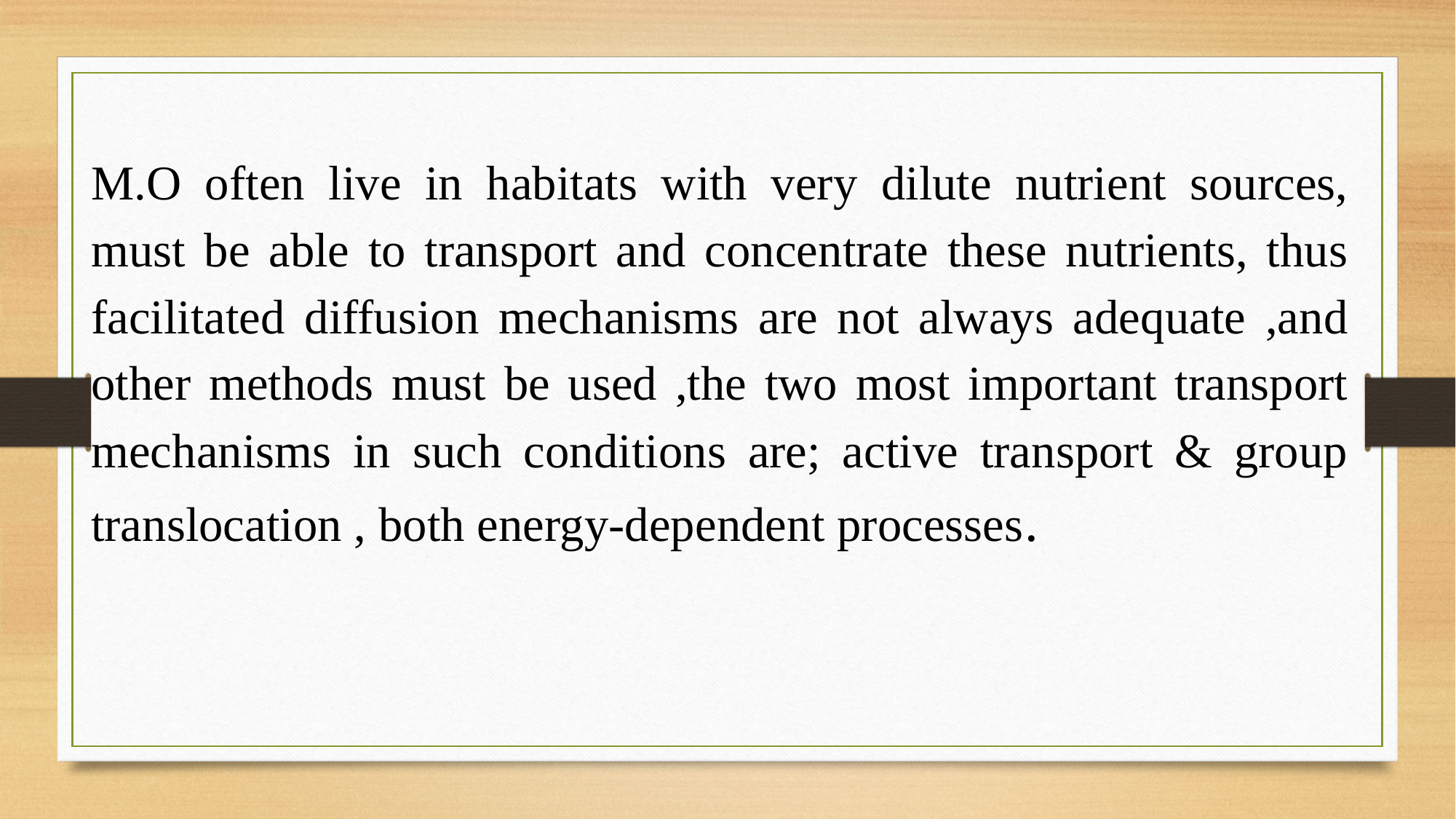

M.O often live in habitats with very dilute nutrient sources, must be able to transport and concentrate these nutrients, thus facilitated diffusion mechanisms are not always adequate ,and other methods must be used ,the two most important transport mechanisms in such conditions are; active transport & group translocation , both energy-dependent processes.